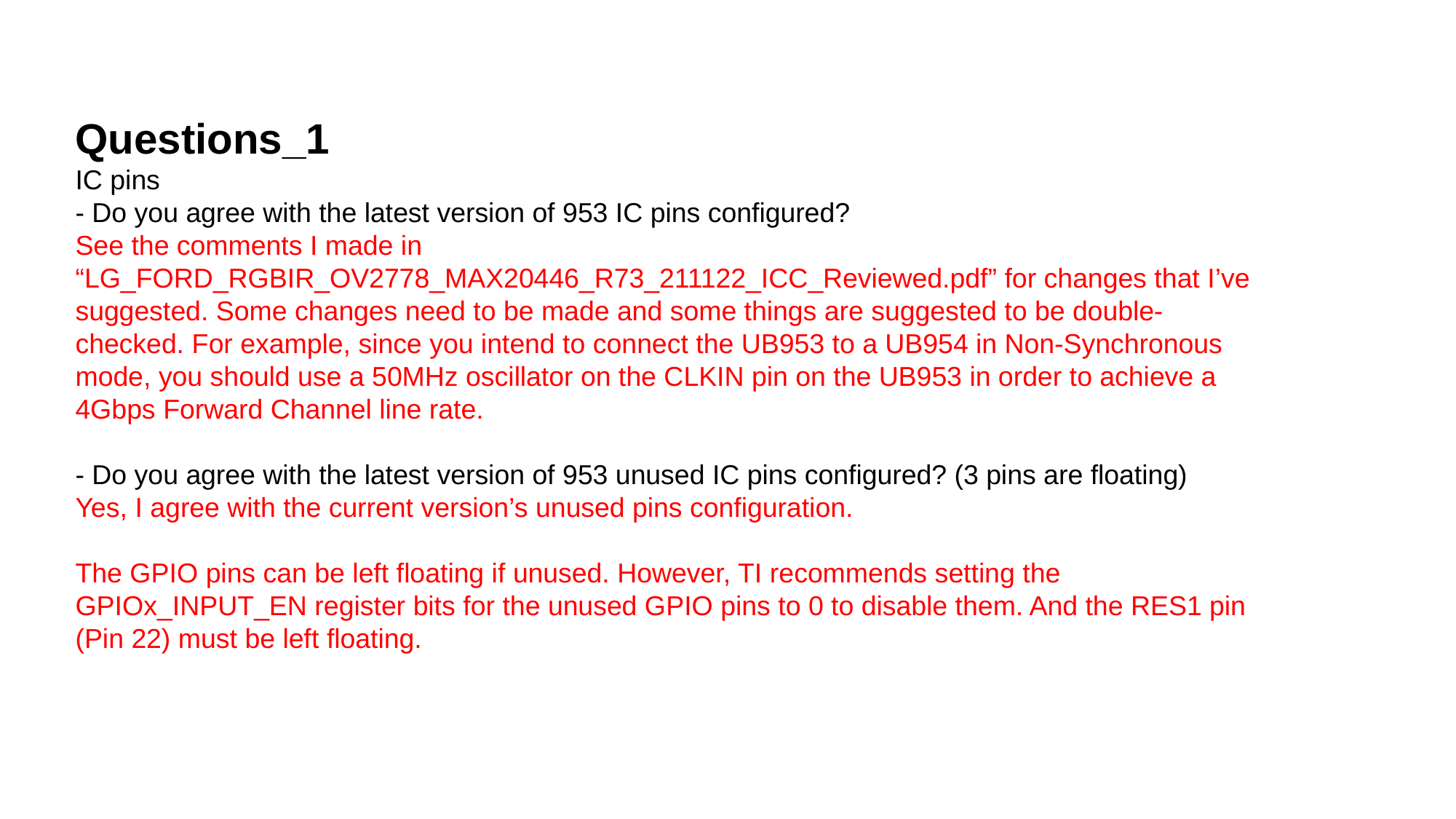

Questions_1
IC pins
- Do you agree with the latest version of 953 IC pins configured?
See the comments I made in “LG_FORD_RGBIR_OV2778_MAX20446_R73_211122_ICC_Reviewed.pdf” for changes that I’ve suggested. Some changes need to be made and some things are suggested to be double-checked. For example, since you intend to connect the UB953 to a UB954 in Non-Synchronous mode, you should use a 50MHz oscillator on the CLKIN pin on the UB953 in order to achieve a 4Gbps Forward Channel line rate.
- Do you agree with the latest version of 953 unused IC pins configured? (3 pins are floating)
Yes, I agree with the current version’s unused pins configuration.

The GPIO pins can be left floating if unused. However, TI recommends setting the GPIOx_INPUT_EN register bits for the unused GPIO pins to 0 to disable them. And the RES1 pin (Pin 22) must be left floating.